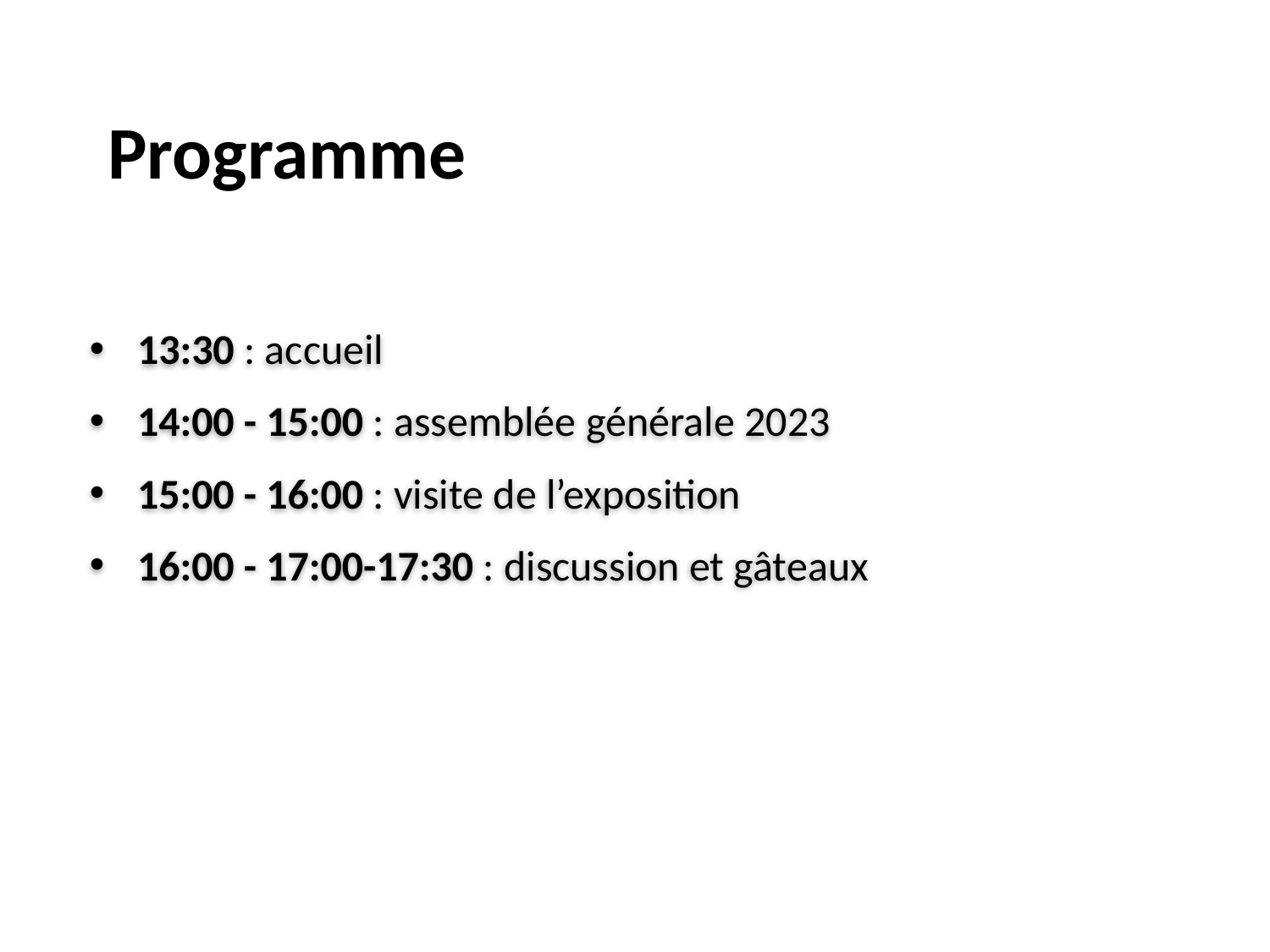

# Programme
13:30 : accueil
14:00 - 15:00 : assemblée générale 2023
15:00 - 16:00 : visite de l’exposition
16:00 - 17:00-17:30 : discussion et gâteaux